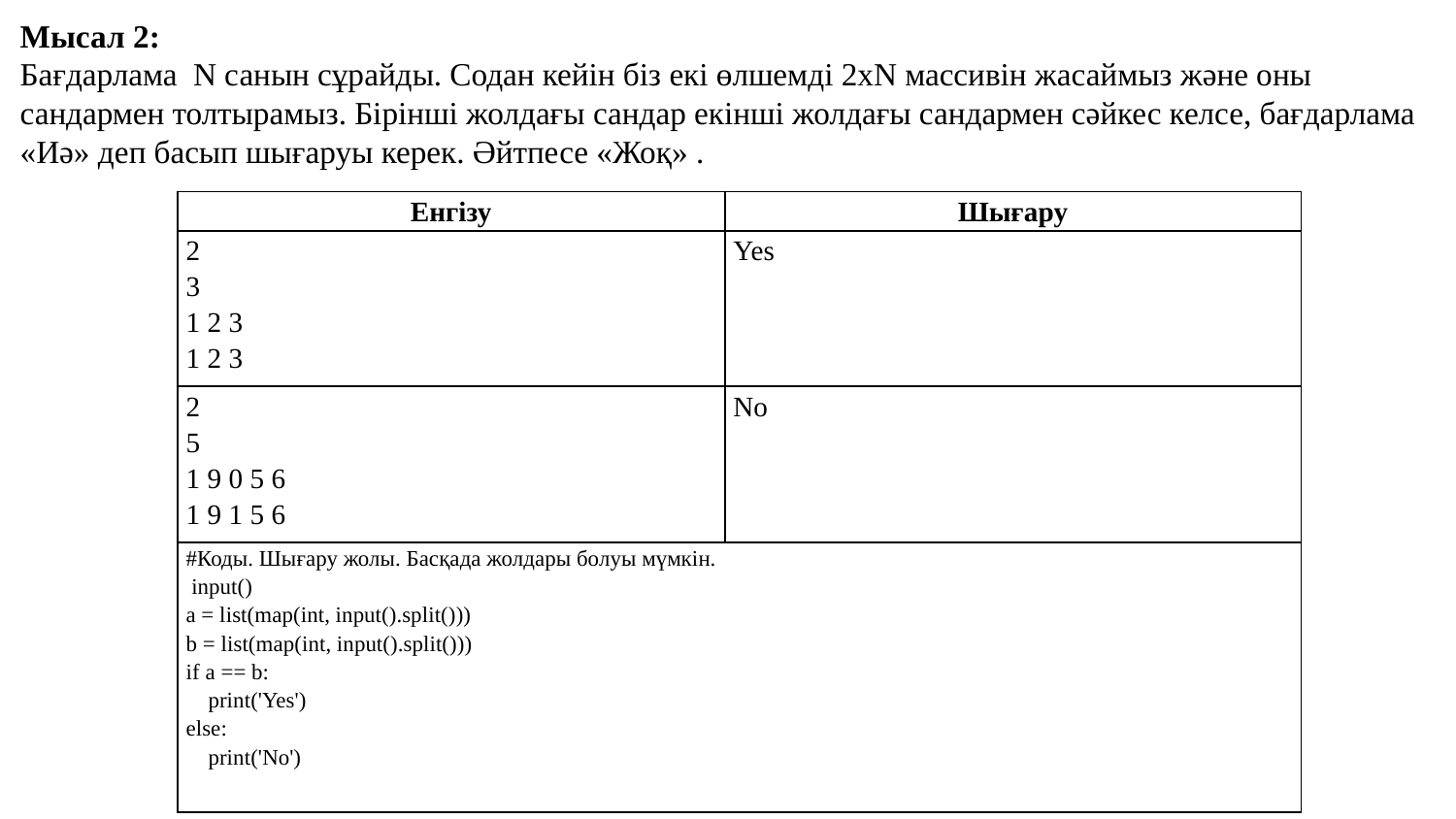

Мысал 2:
Бағдарлама  N санын сұрайды. Содан кейін біз екі өлшемді 2xN массивін жасаймыз және оны сандармен толтырамыз. Бірінші жолдағы сандар екінші жолдағы сандармен сәйкес келсе, бағдарлама «Иә» деп басып шығаруы керек. Әйтпесе «Жоқ» .
| Енгізу | Шығару |
| --- | --- |
| 2 3 1 2 3 1 2 3 | Yes |
| 2 5 1 9 0 5 6 1 9 1 5 6 | No |
| #Коды. Шығару жолы. Басқада жолдары болуы мүмкін.  input() a = list(map(int, input().split())) b = list(map(int, input().split())) if a == b: print('Yes') else: print('No') |  |